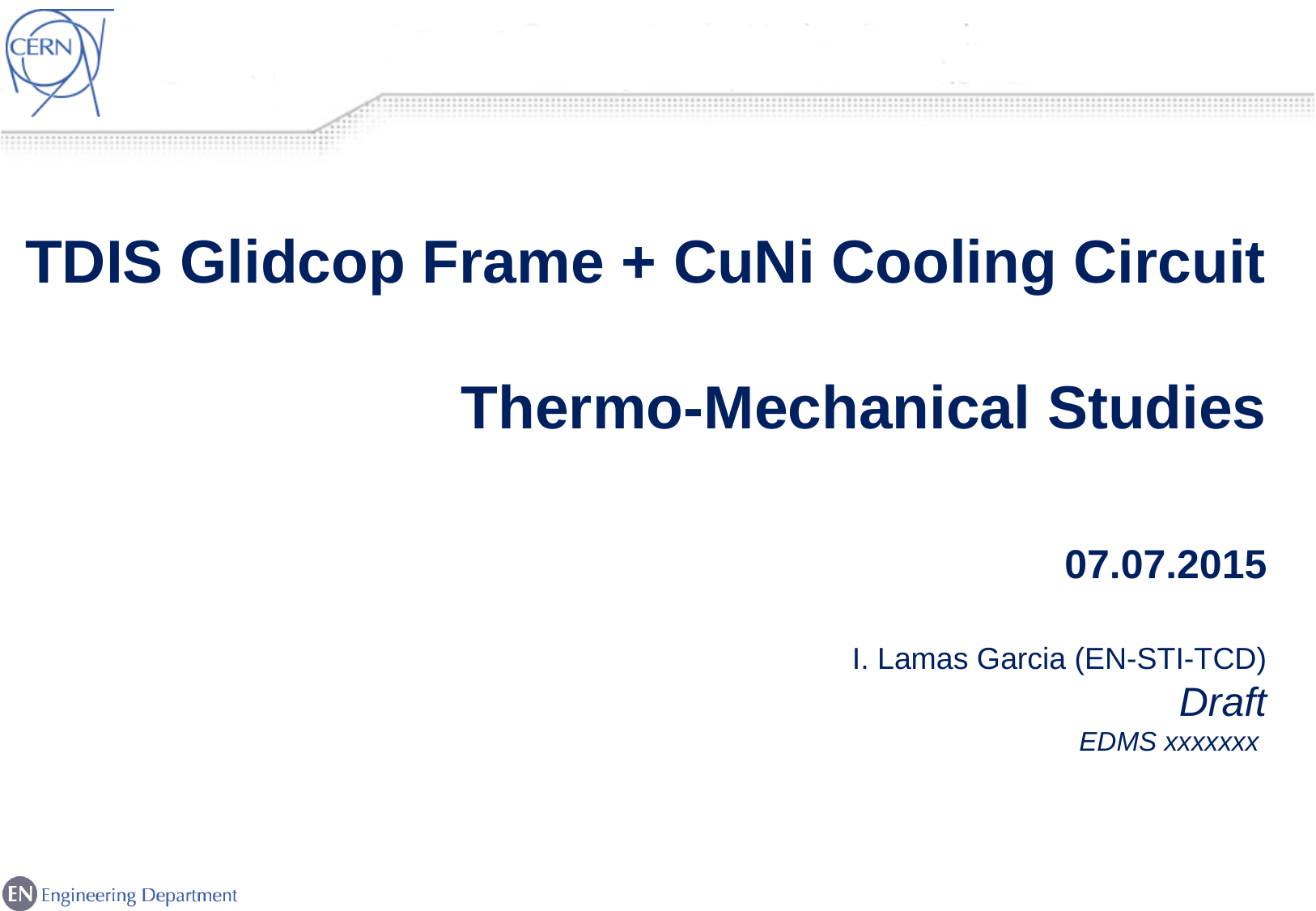

1
TDIS Glidcop Frame + CuNi Cooling Circuit
Thermo-Mechanical Studies
07.07.2015
 I. Lamas Garcia (EN-STI-TCD)
Draft
EDMS xxxxxxx